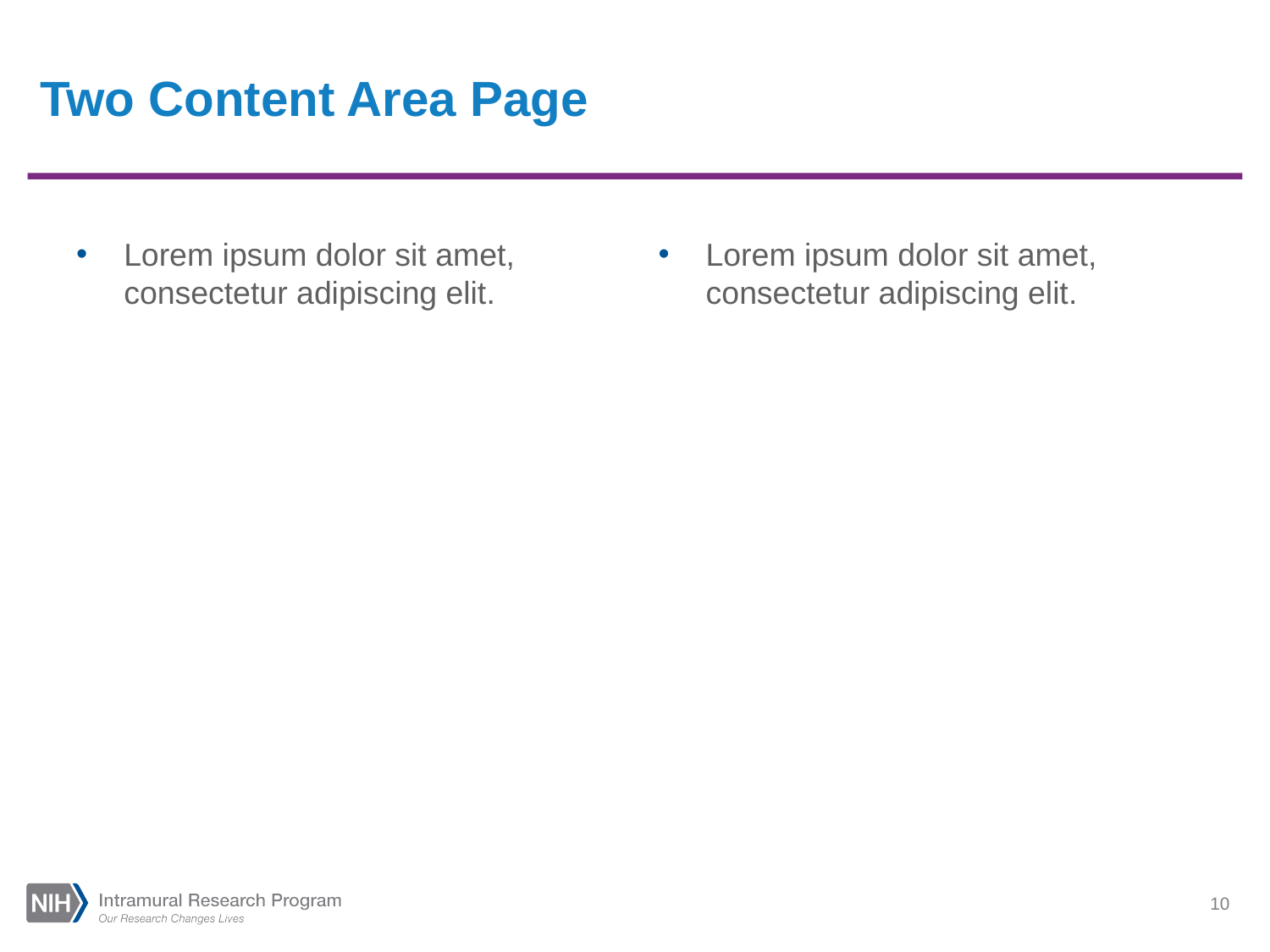

# Two Content Area Page
Lorem ipsum dolor sit amet, consectetur adipiscing elit.

Lorem ipsum dolor sit amet, consectetur adipiscing elit.

10